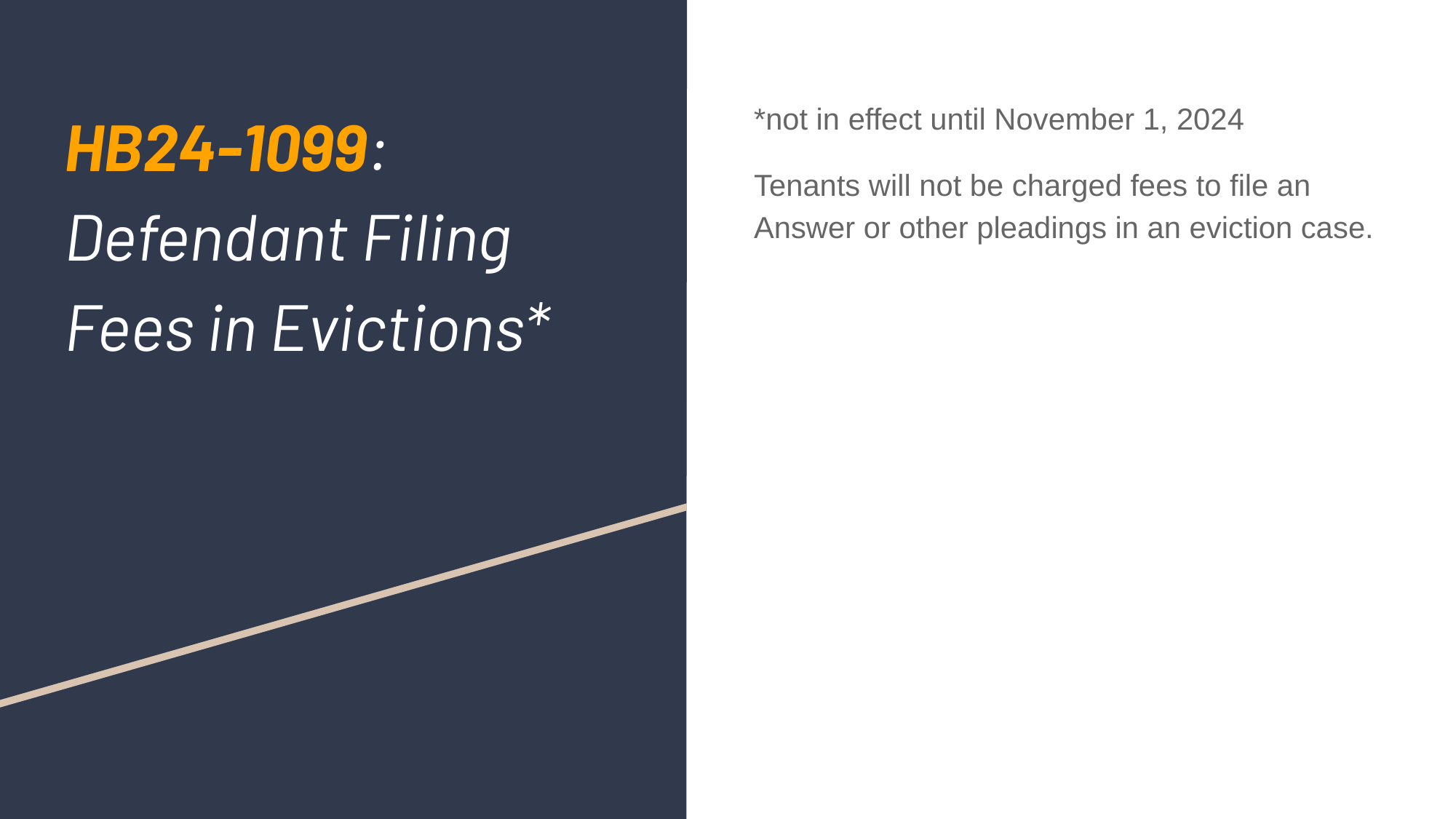

# HB24-1099: Defendant Filing Fees in Evictions*
*not in effect until November 1, 2024
Tenants will not be charged fees to file an Answer or other pleadings in an eviction case.